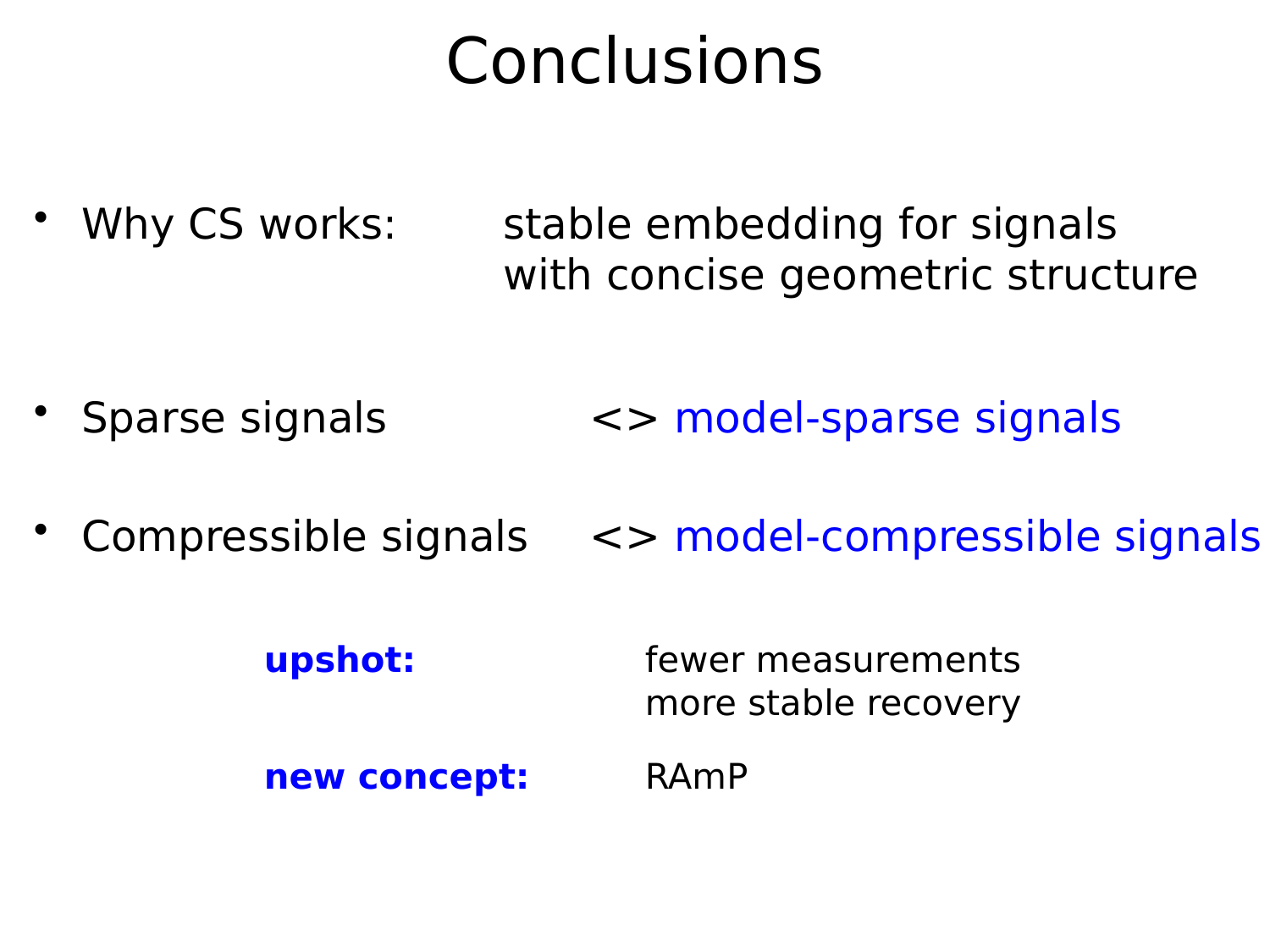

# Conclusions

Why CS works:	   stable embedding for signals
			   with concise geometric structure

Sparse signals 		<> model-sparse signals

Compressible signals	<> model-compressible signals

		upshot:		fewer measurements
				more stable recovery

		new concept:	RAmP